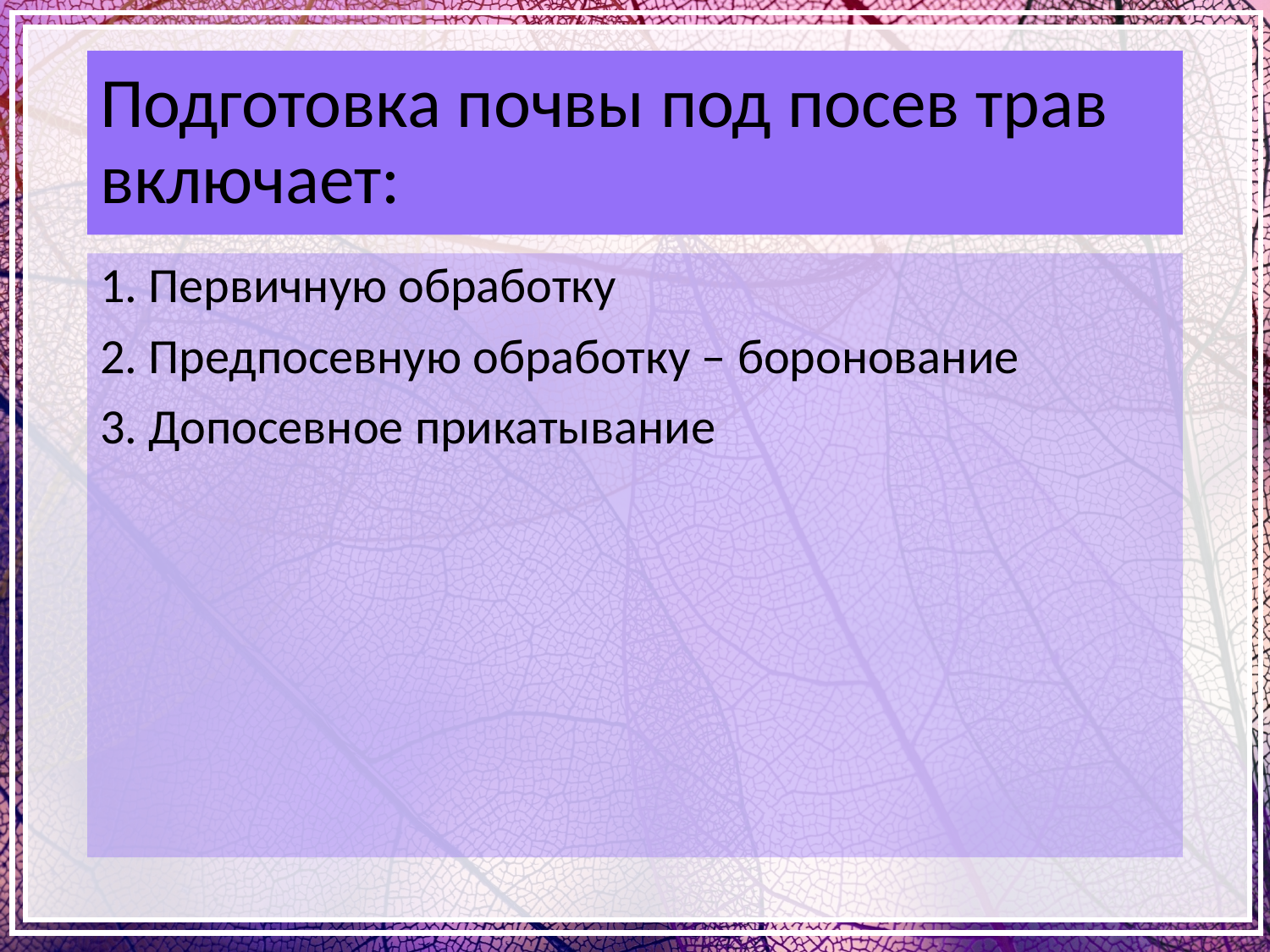

# Подготовка почвы под посев трав включает:
1. Первичную обработку
2. Предпосевную обработку – боронование
3. Допосевное прикатывание